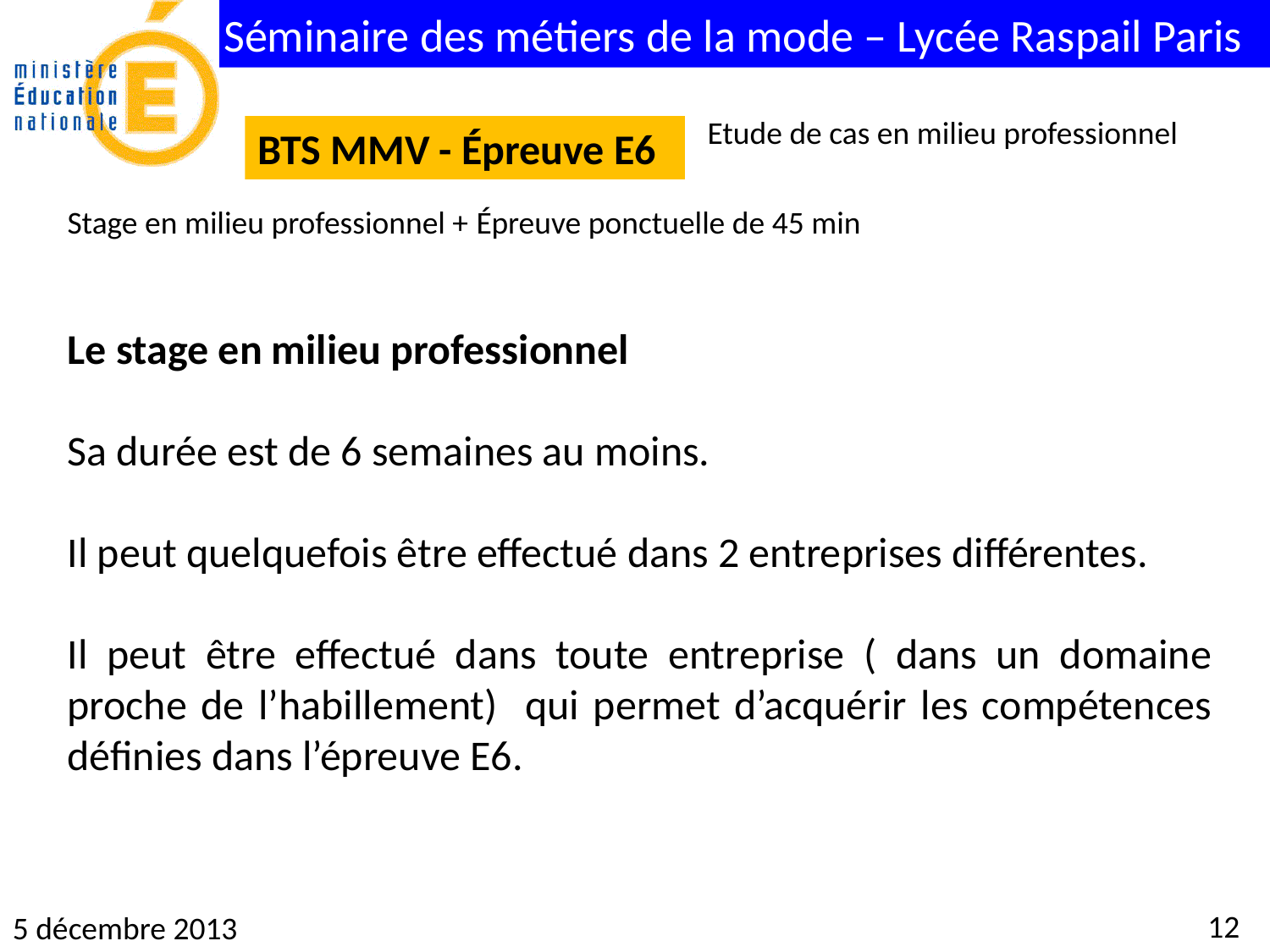

Etude de cas en milieu professionnel
BTS MMV - Épreuve E6
Stage en milieu professionnel + Épreuve ponctuelle de 45 min

Le stage en milieu professionnel

Sa durée est de 6 semaines au moins.

Il peut quelquefois être effectué dans 2 entreprises différentes.

Il peut être effectué dans toute entreprise ( dans un domaine proche de l’habillement)  qui permet d’acquérir les compétences définies dans l’épreuve E6.

12
5 décembre 2013